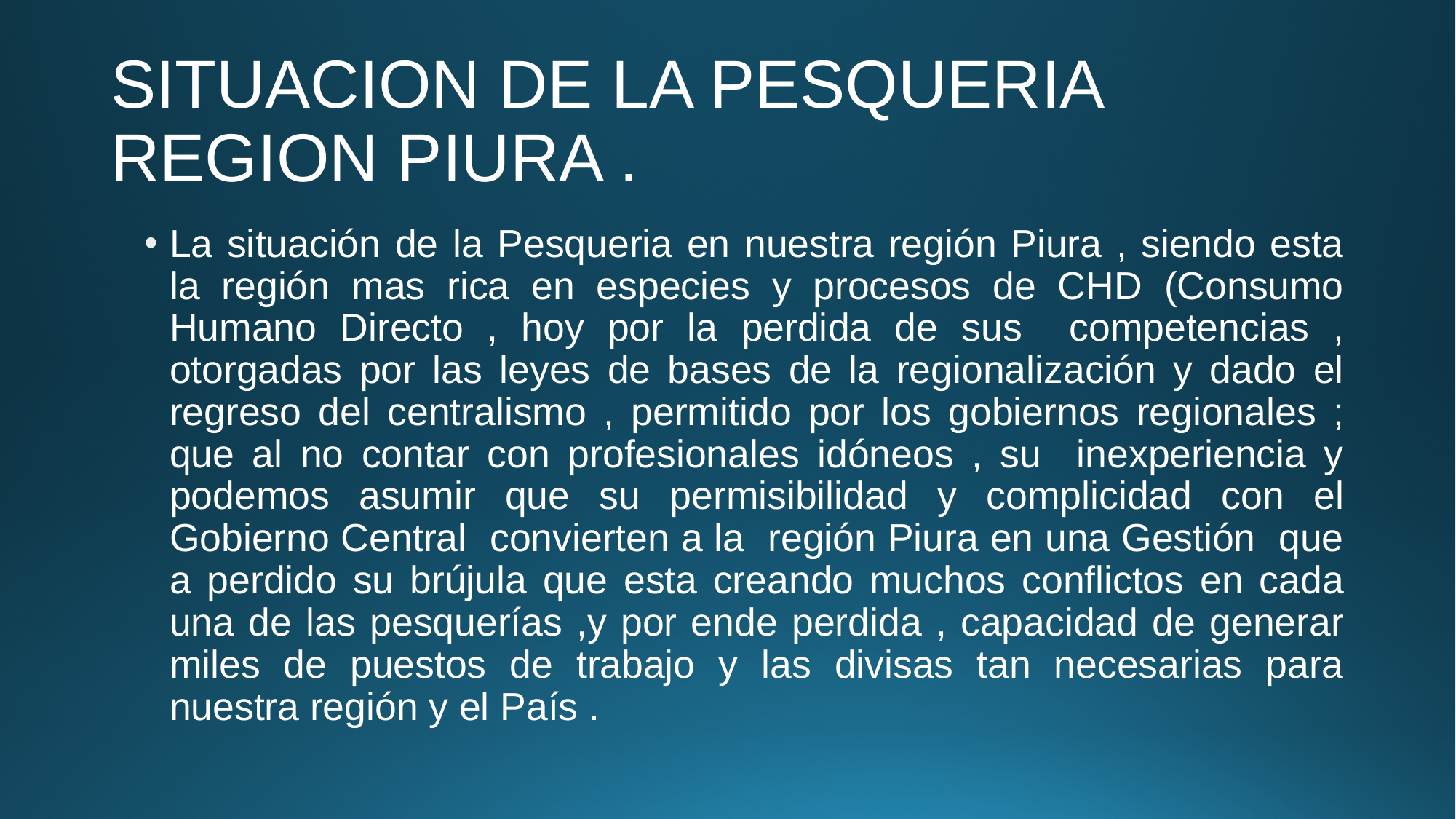

# SITUACION DE LA PESQUERIA REGION PIURA .
La situación de la Pesqueria en nuestra región Piura , siendo esta la región mas rica en especies y procesos de CHD (Consumo Humano Directo , hoy por la perdida de sus  competencias , otorgadas por las leyes de bases de la regionalización y dado el regreso del centralismo , permitido por los gobiernos regionales ; que al no contar con profesionales idóneos , su  inexperiencia y podemos asumir que su permisibilidad y complicidad con el Gobierno Central  convierten a la  región Piura en una Gestión  que a perdido su brújula que esta creando muchos conflictos en cada una de las pesquerías ,y por ende perdida , capacidad de generar miles de puestos de trabajo y las divisas tan necesarias para nuestra región y el País .